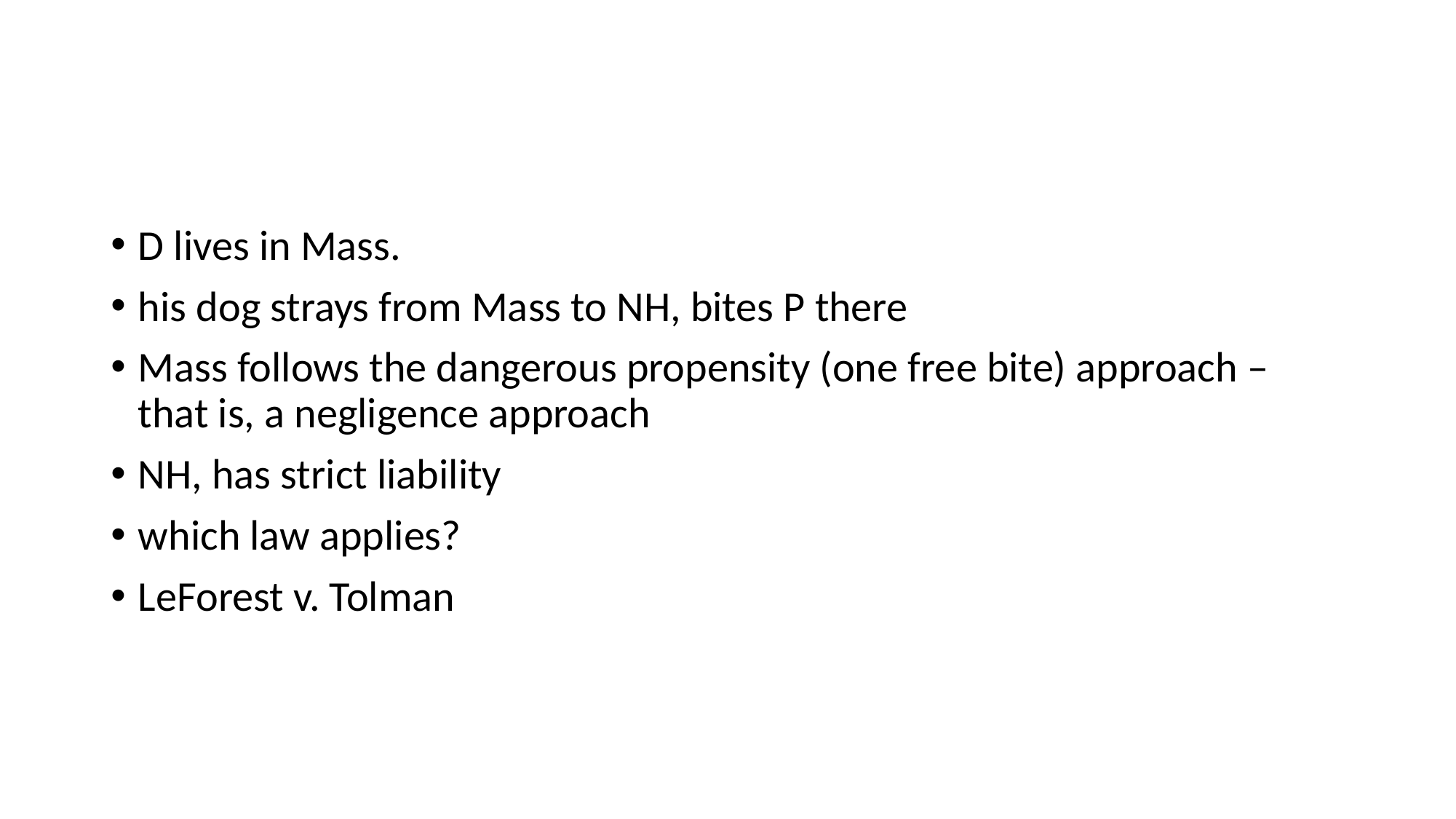

D lives in Mass.
his dog strays from Mass to NH, bites P there
Mass follows the dangerous propensity (one free bite) approach – that is, a negligence approach
NH, has strict liability
which law applies?
LeForest v. Tolman